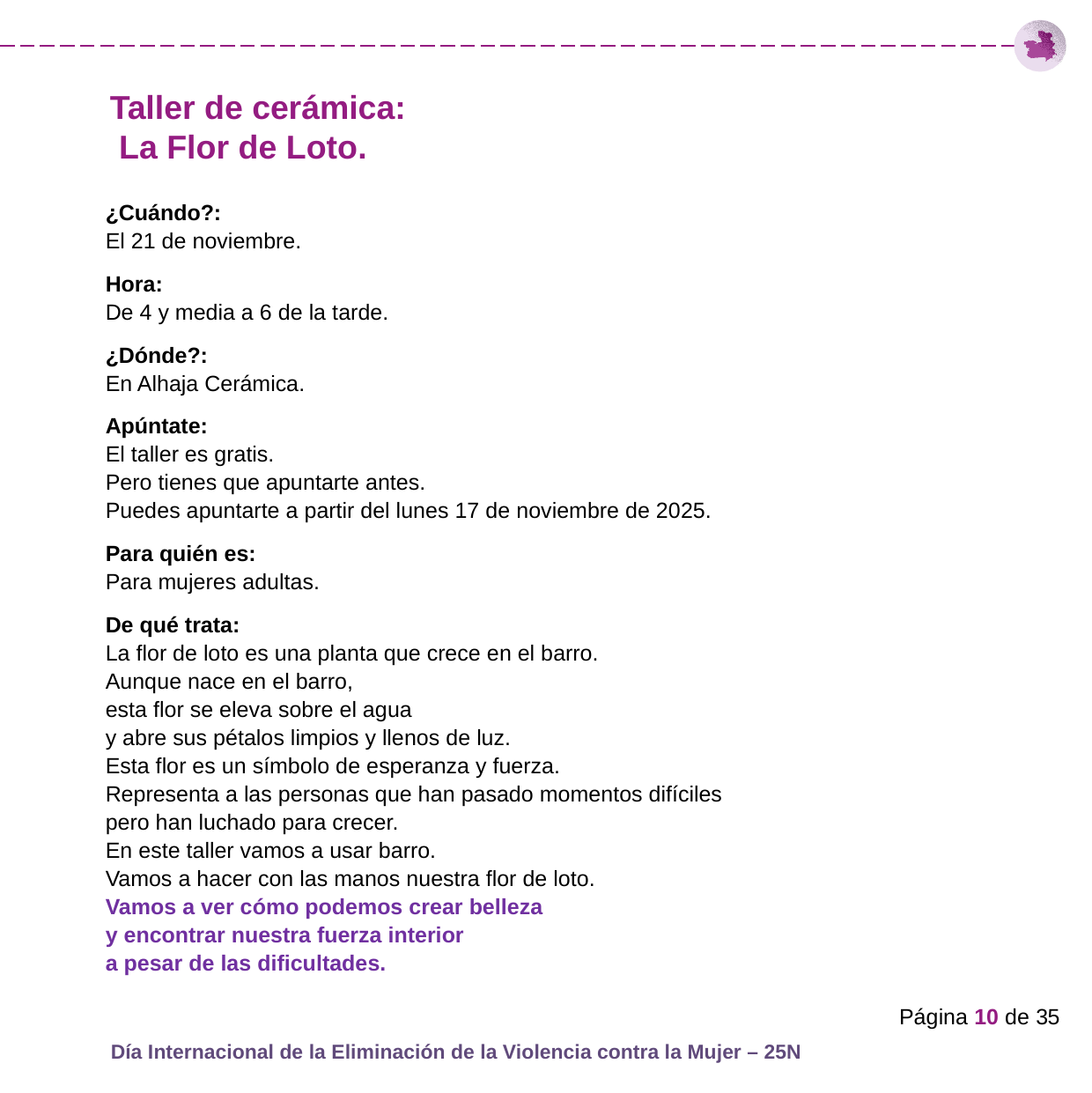

# Taller de cerámica: La Flor de Loto.
¿Cuándo?:
El 21 de noviembre.
Hora:
De 4 y media a 6 de la tarde.
¿Dónde?:
En Alhaja Cerámica.
Apúntate:
El taller es gratis.
Pero tienes que apuntarte antes.
Puedes apuntarte a partir del lunes 17 de noviembre de 2025.
Para quién es:
Para mujeres adultas.
De qué trata:
La flor de loto es una planta que crece en el barro.
Aunque nace en el barro,
esta flor se eleva sobre el agua
y abre sus pétalos limpios y llenos de luz.
Esta flor es un símbolo de esperanza y fuerza.
Representa a las personas que han pasado momentos difíciles
pero han luchado para crecer.
En este taller vamos a usar barro.
Vamos a hacer con las manos nuestra flor de loto.
Vamos a ver cómo podemos crear belleza
y encontrar nuestra fuerza interior
a pesar de las dificultades.
Página 10 de 35
Día Internacional de la Eliminación de la Violencia contra la Mujer – 25N